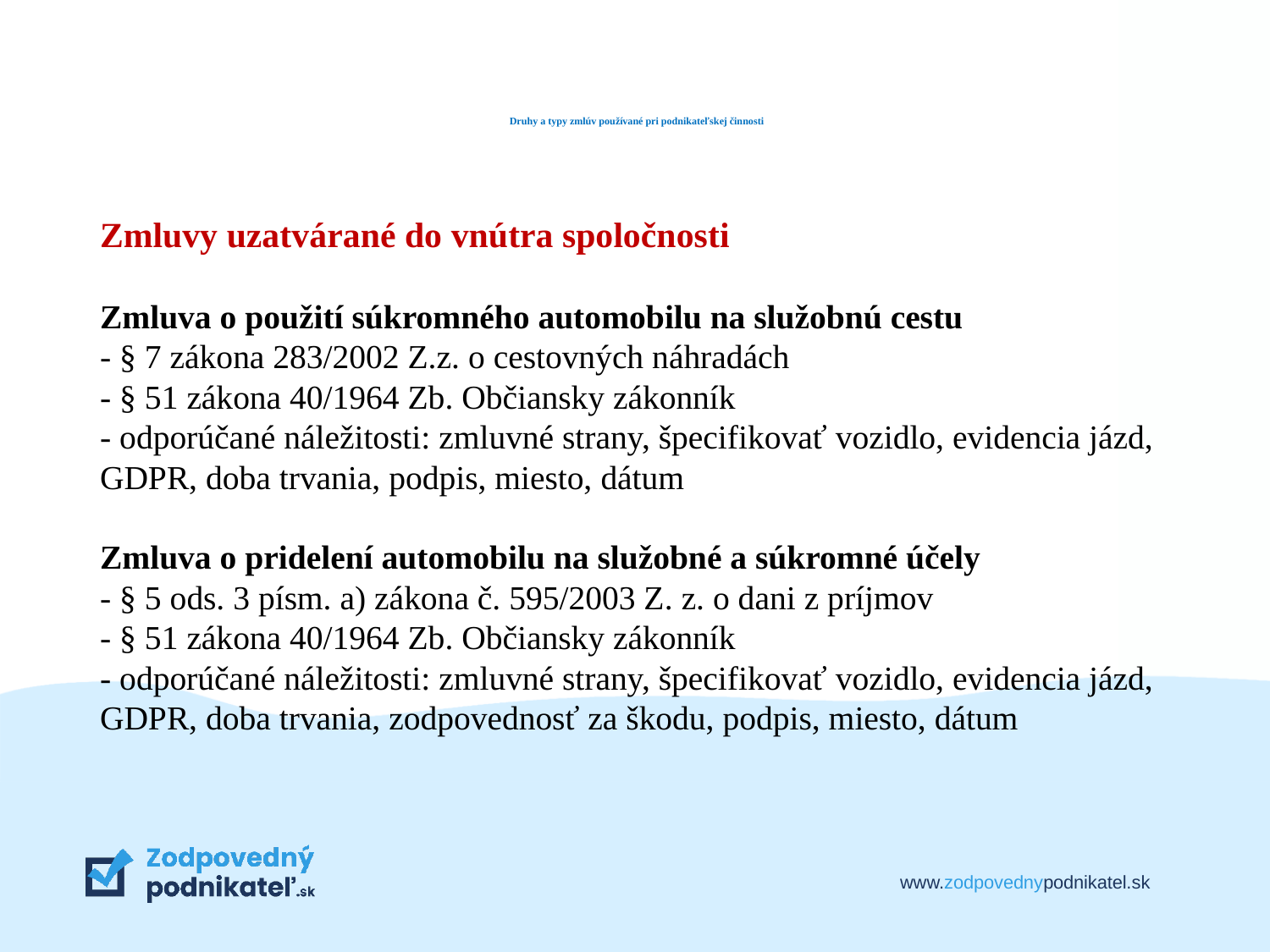

# Druhy a typy zmlúv používané pri podnikateľskej činnosti
Zmluvy uzatvárané do vnútra spoločnosti

Zmluva o použití súkromného automobilu na služobnú cestu
- § 7 zákona 283/2002 Z.z. o cestovných náhradách
- § 51 zákona 40/1964 Zb. Občiansky zákonník
- odporúčané náležitosti: zmluvné strany, špecifikovať vozidlo, evidencia jázd, GDPR, doba trvania, podpis, miesto, dátum

Zmluva o pridelení automobilu na služobné a súkromné účely
- § 5 ods. 3 písm. a) zákona č. 595/2003 Z. z. o dani z príjmov
- § 51 zákona 40/1964 Zb. Občiansky zákonník
- odporúčané náležitosti: zmluvné strany, špecifikovať vozidlo, evidencia jázd, GDPR, doba trvania, zodpovednosť za škodu, podpis, miesto, dátum